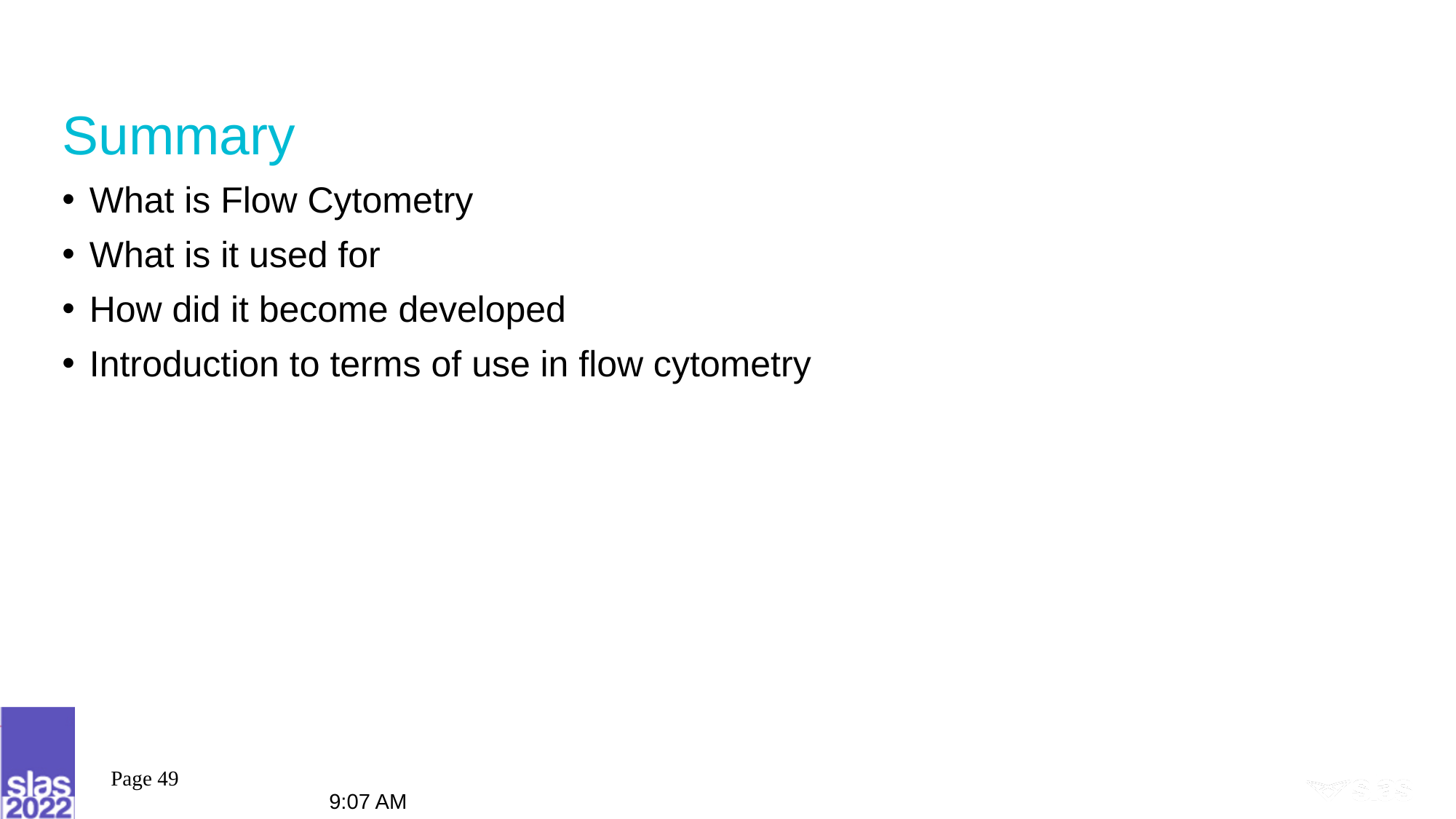

# Summary
What is Flow Cytometry
What is it used for
How did it become developed
Introduction to terms of use in flow cytometry

Page 49
9:07 AM